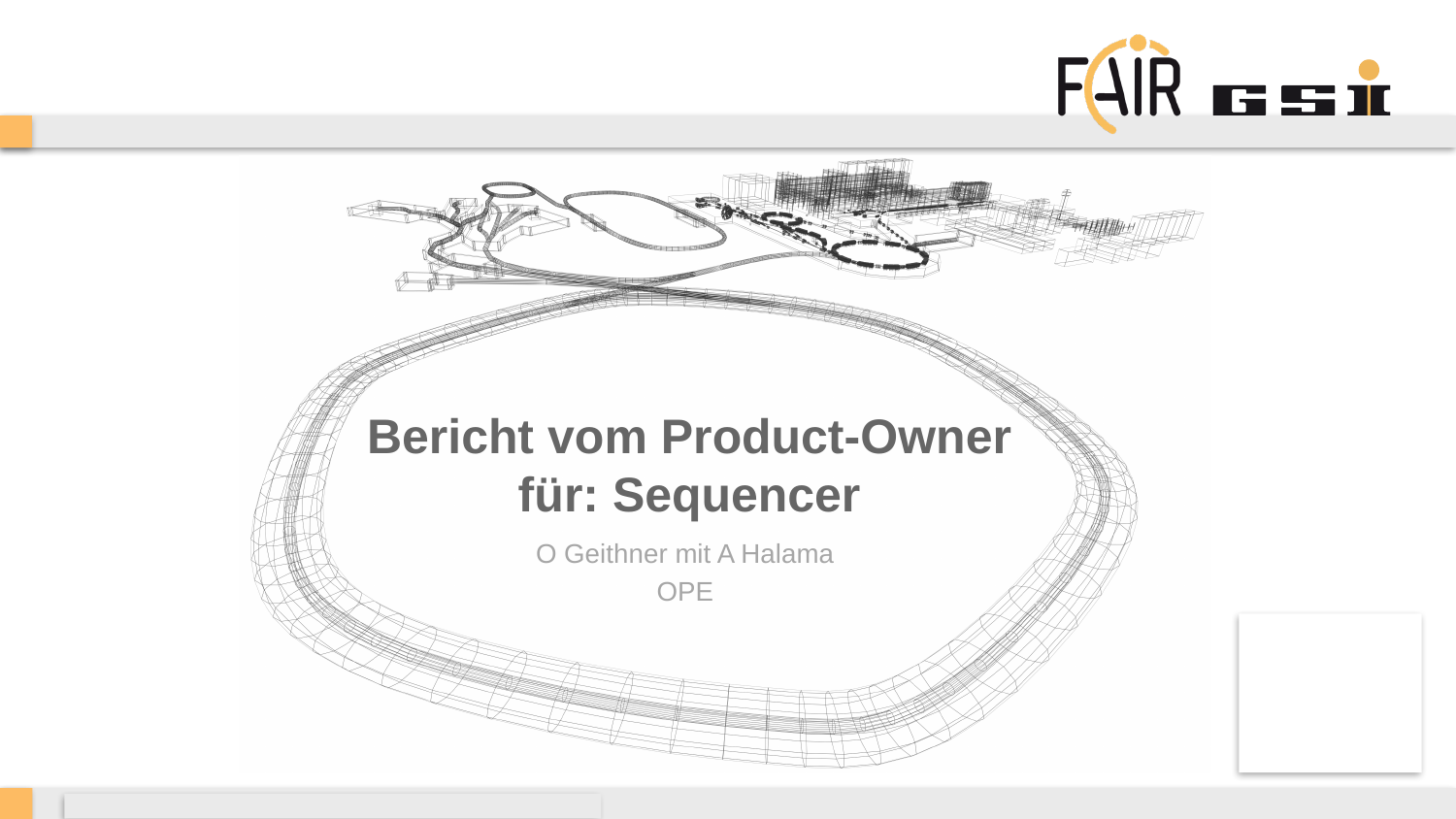

# Bericht vom Product-Owner für: Sequencer
O Geithner mit A Halama
OPE